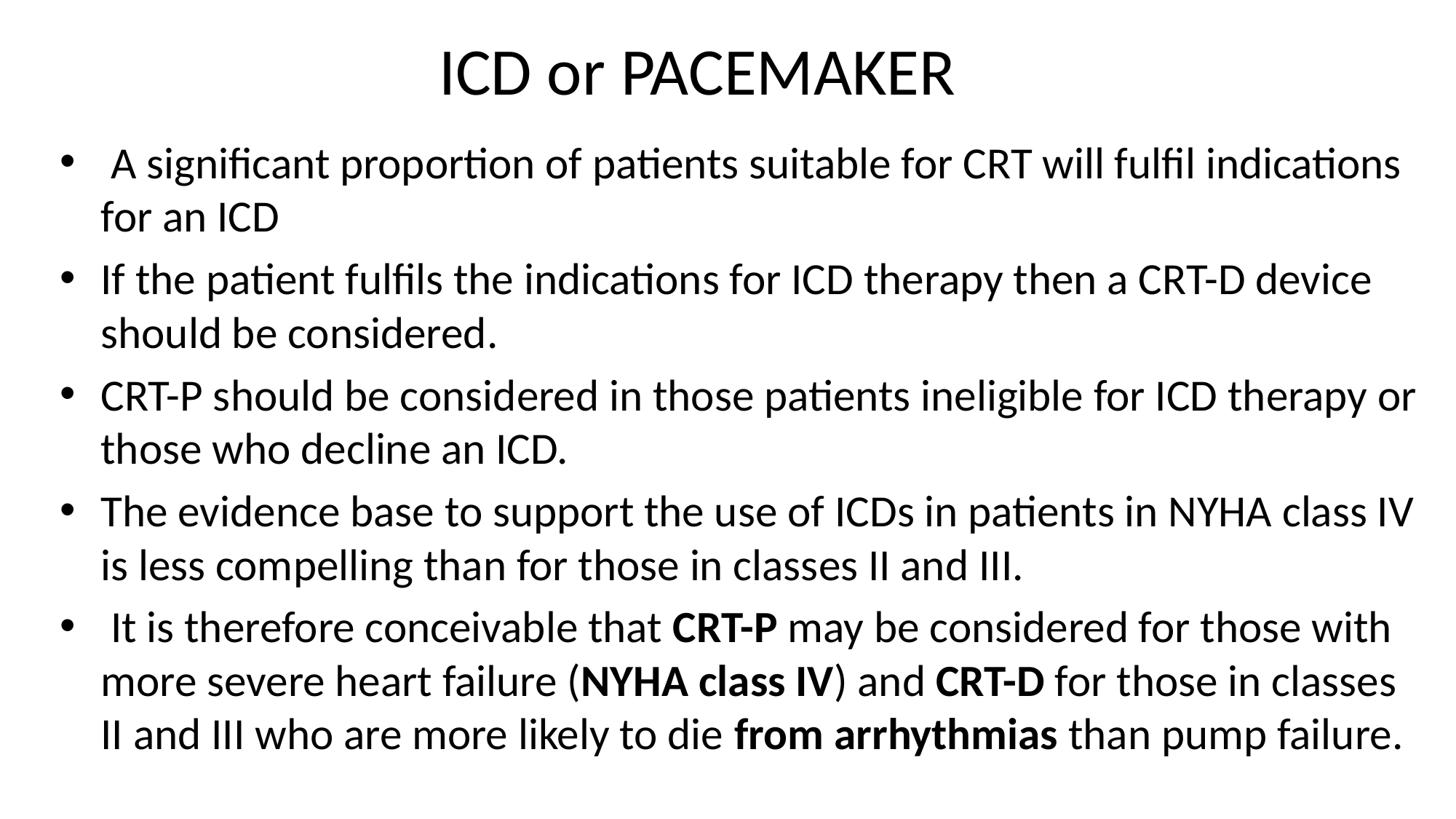

# ICD or PACEMAKER
 A significant proportion of patients suitable for CRT will fulfil indications for an ICD
If the patient fulfils the indications for ICD therapy then a CRT-D device should be considered.
CRT-P should be considered in those patients ineligible for ICD therapy or those who decline an ICD.
The evidence base to support the use of ICDs in patients in NYHA class IV is less compelling than for those in classes II and III.
 It is therefore conceivable that CRT-P may be considered for those with more severe heart failure (NYHA class IV) and CRT-D for those in classes II and III who are more likely to die from arrhythmias than pump failure.